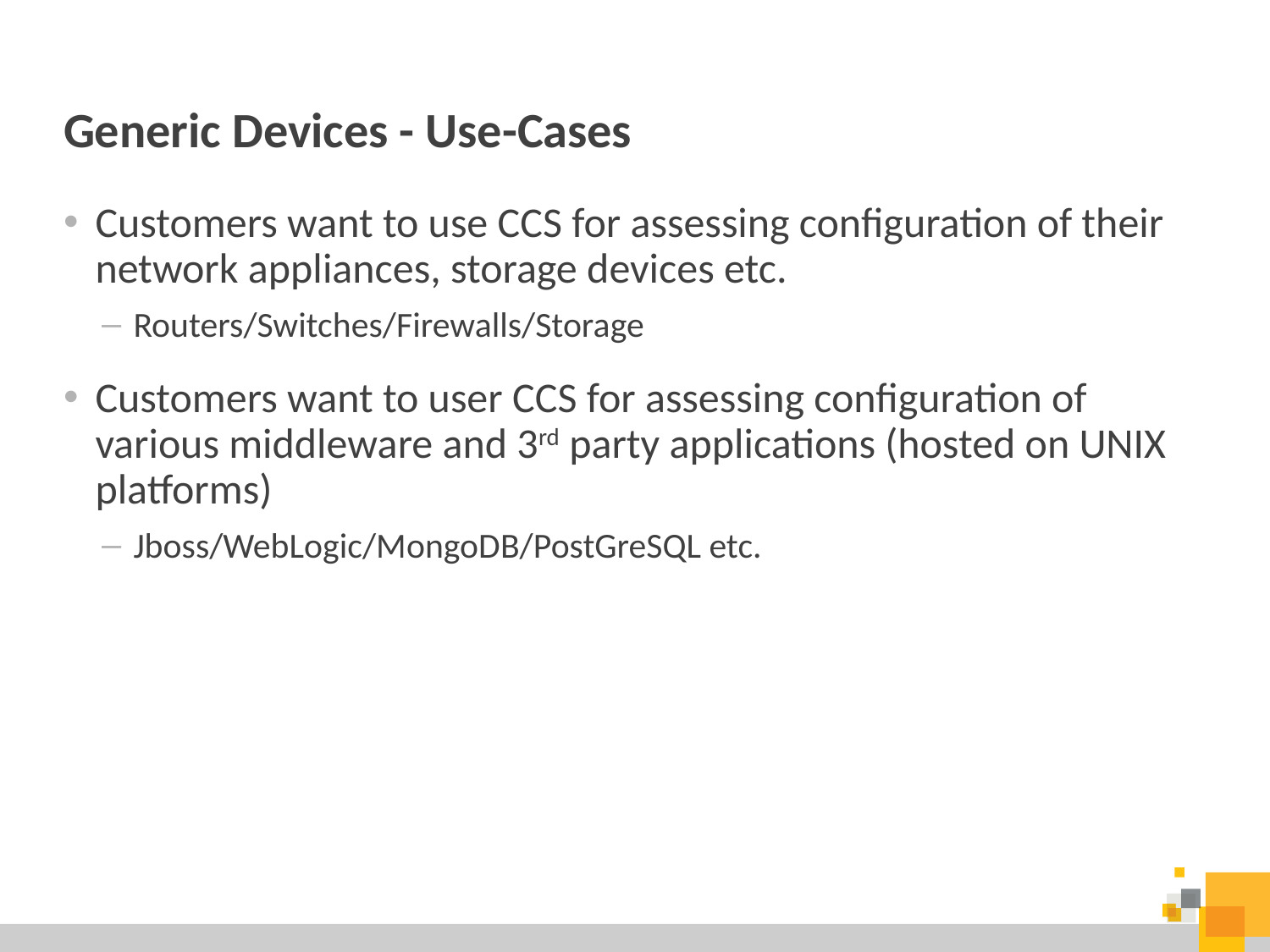

# Generic Devices - Use-Cases
Customers want to use CCS for assessing configuration of their network appliances, storage devices etc.
Routers/Switches/Firewalls/Storage
Customers want to user CCS for assessing configuration of various middleware and 3rd party applications (hosted on UNIX platforms)
Jboss/WebLogic/MongoDB/PostGreSQL etc.